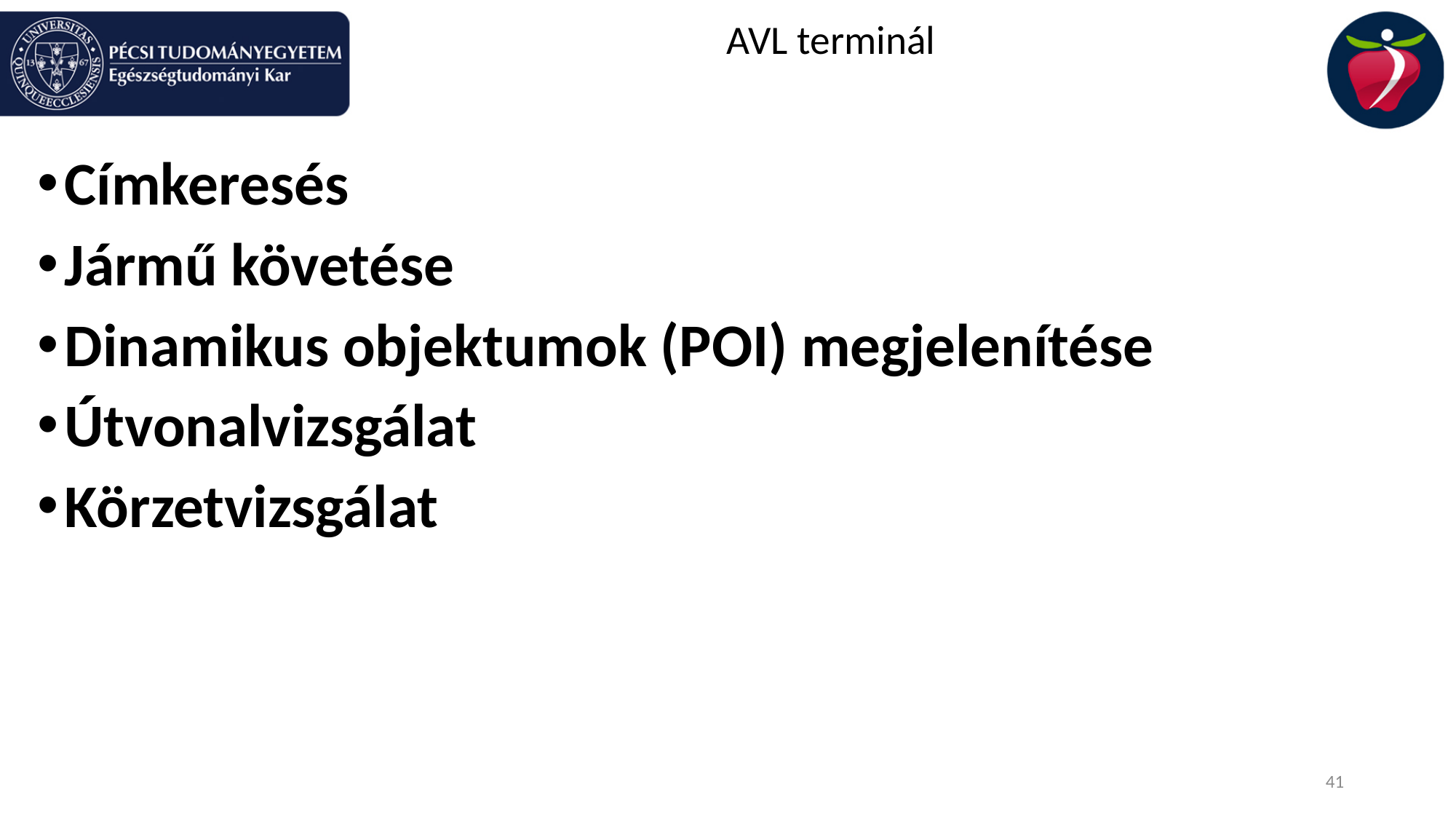

# AVL terminál
Címkeresés
Jármű követése
Dinamikus objektumok (POI) megjelenítése
Útvonalvizsgálat
Körzetvizsgálat

41